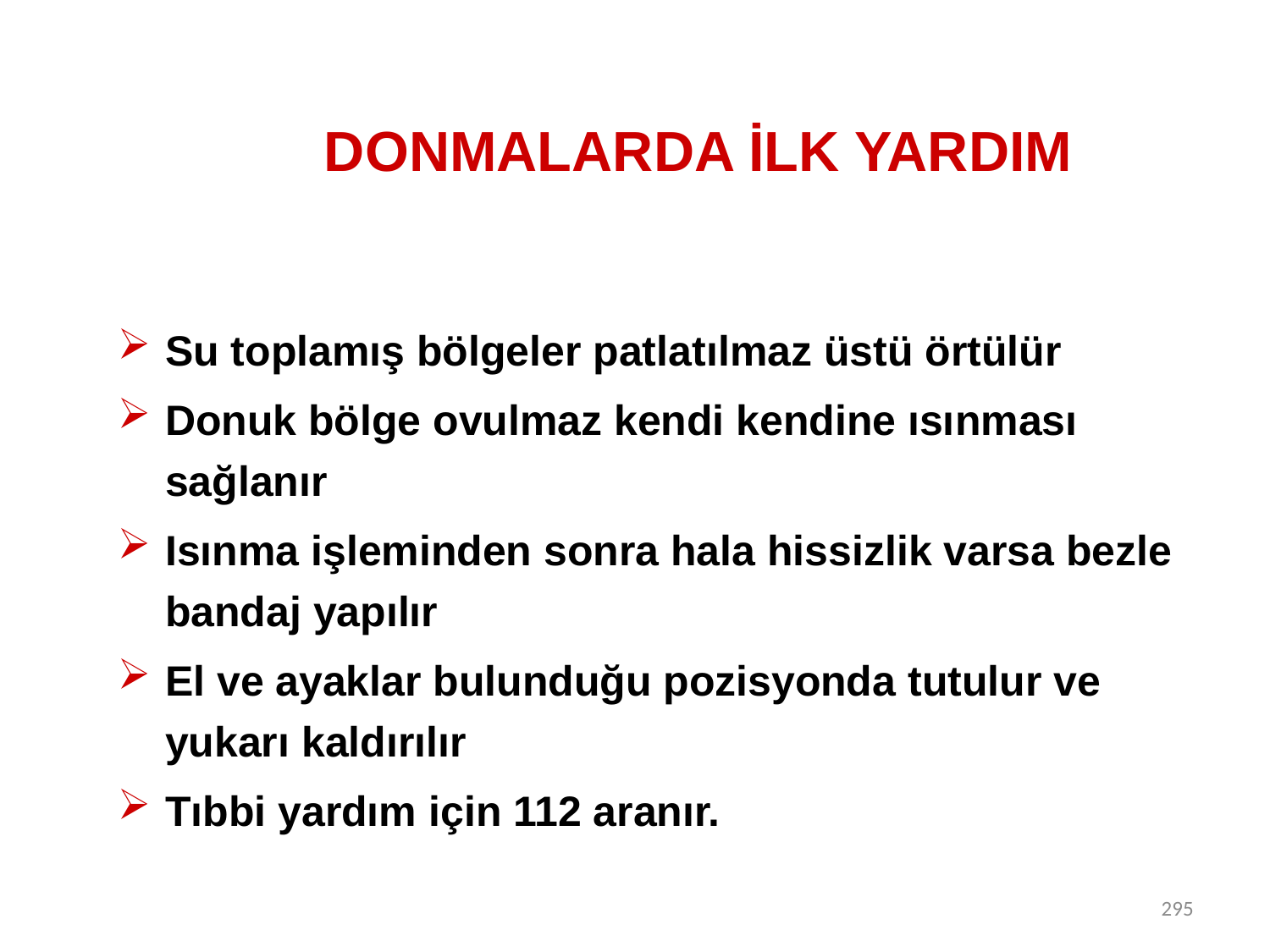

# DONMALARDA İLK YARDIM
Su toplamış bölgeler patlatılmaz üstü örtülür
Donuk bölge ovulmaz kendi kendine ısınması sağlanır
Isınma işleminden sonra hala hissizlik varsa bezle bandaj yapılır
El ve ayaklar bulunduğu pozisyonda tutulur ve yukarı kaldırılır
Tıbbi yardım için 112 aranır.
295